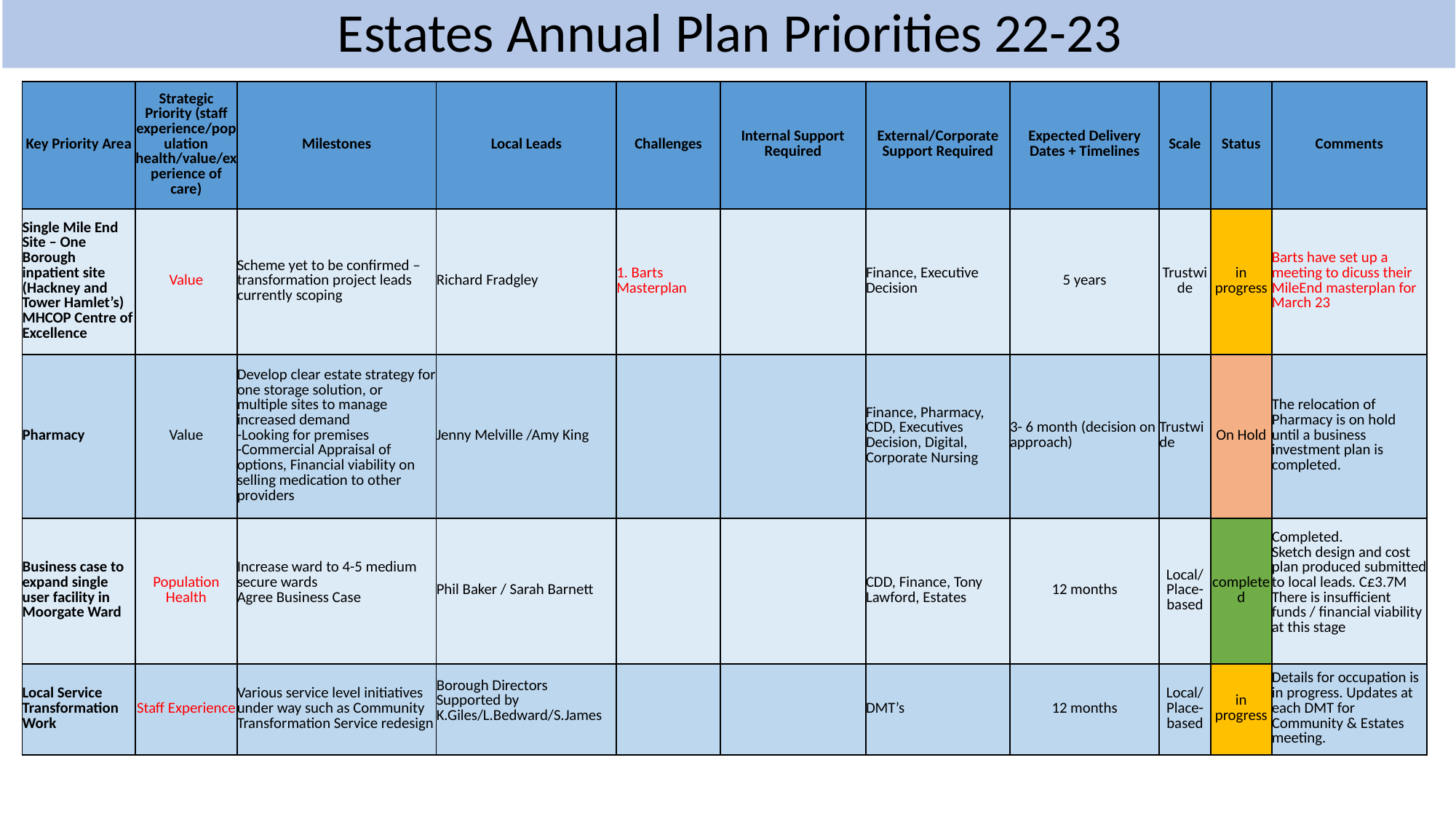

Estates Annual Plan Priorities 22-23
| Key Priority Area | Strategic Priority (staff experience/population health/value/experience of care) | Milestones | Local Leads | Challenges | Internal Support Required | External/Corporate Support Required | Expected Delivery Dates + Timelines | Scale | Status | Comments |
| --- | --- | --- | --- | --- | --- | --- | --- | --- | --- | --- |
| Single Mile End Site – One Borough inpatient site (Hackney and Tower Hamlet’s) MHCOP Centre of Excellence | Value | Scheme yet to be confirmed – transformation project leads currently scoping | Richard Fradgley | 1. Barts Masterplan |  | Finance, Executive Decision | 5 years | Trustwide | in progress | Barts have set up a meeting to dicuss their MileEnd masterplan for March 23 |
| Pharmacy | Value | Develop clear estate strategy for one storage solution, or multiple sites to manage increased demand -Looking for premises -Commercial Appraisal of options, Financial viability on selling medication to other providers | Jenny Melville /Amy King |  |  | Finance, Pharmacy, CDD, Executives Decision, Digital, Corporate Nursing | 3- 6 month (decision on approach) | Trustwide | On Hold | The relocation of Pharmacy is on hold until a business investment plan is completed. |
| Business case to expand single user facility in Moorgate Ward | Population Health | Increase ward to 4-5 medium secure wards Agree Business Case | Phil Baker / Sarah Barnett |  |  | CDD, Finance, Tony Lawford, Estates | 12 months | Local/Place-based | completed | Completed. Sketch design and cost plan produced submitted to local leads. C£3.7M There is insufficient funds / financial viability at this stage |
| Local Service Transformation Work | Staff Experience | Various service level initiatives under way such as Community Transformation Service redesign | Borough Directors Supported by K.Giles/L.Bedward/S.James |  |  | DMT’s | 12 months | Local/Place-based | in progress | Details for occupation is in progress. Updates at each DMT for Community & Estates meeting. |